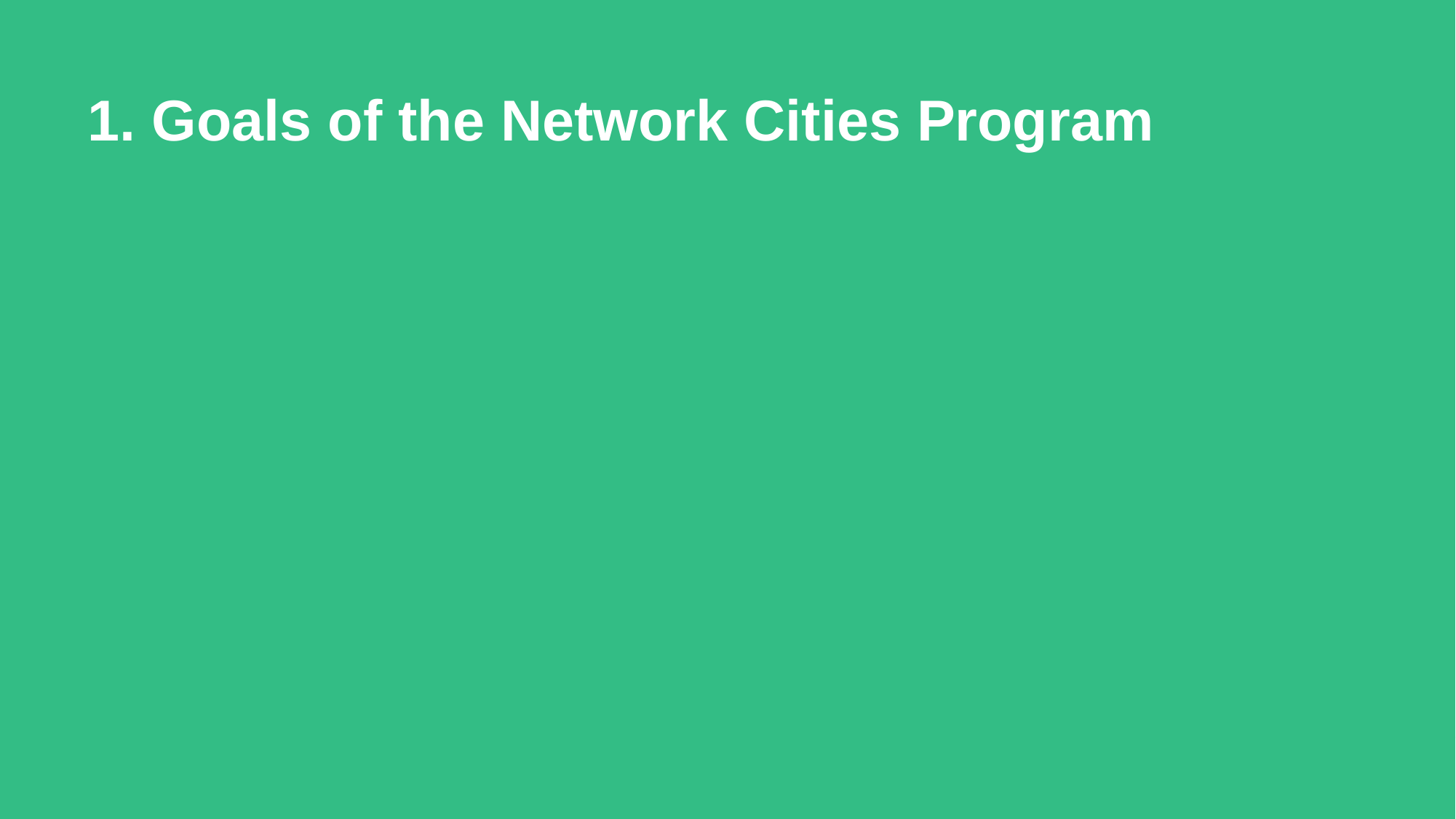

1. Goals of the Network Cities Program